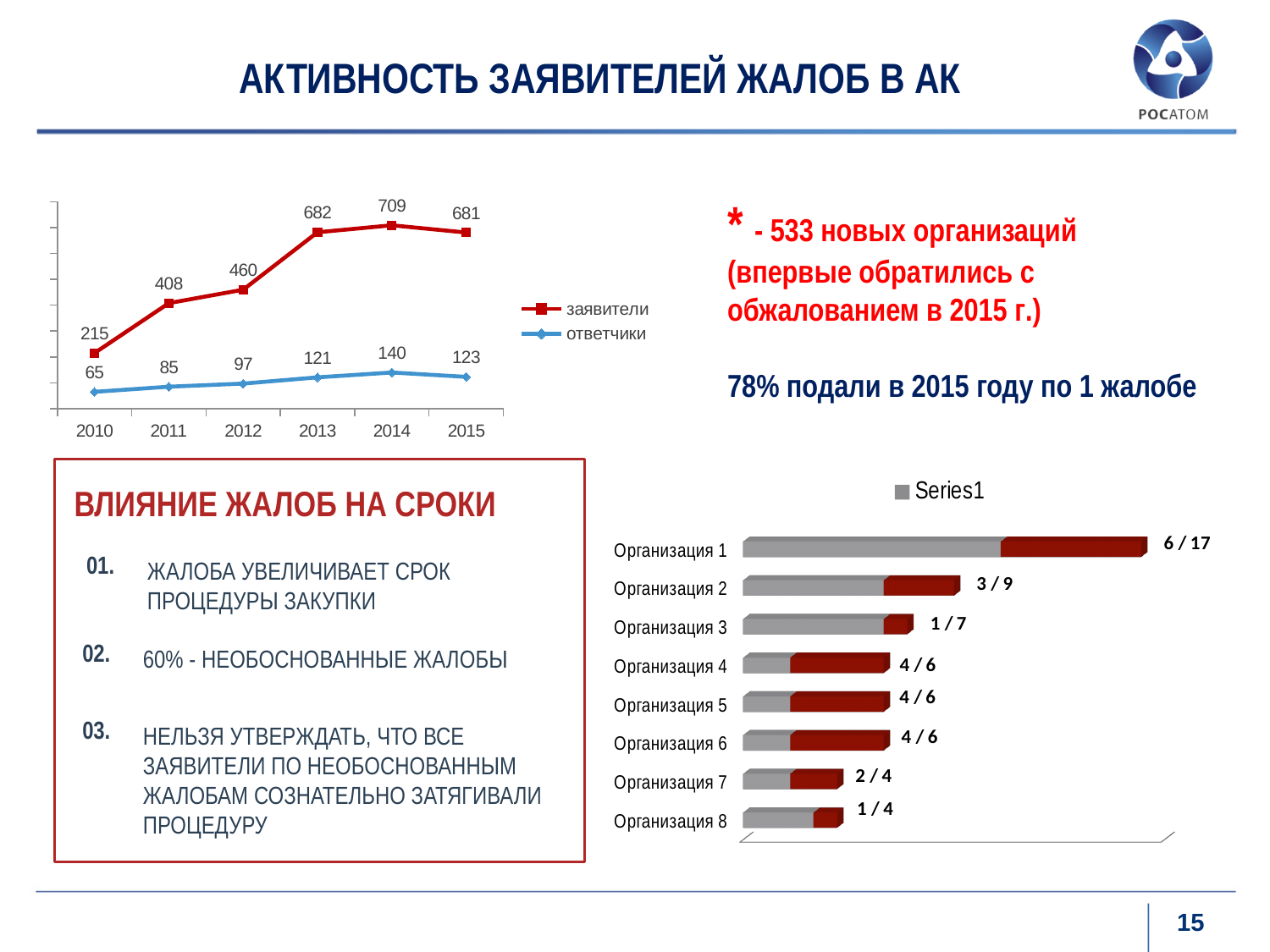

# АКТИВНОСТЬ ЗАЯВИТЕЛЕЙ ЖАЛОБ В АК
* - 533 новых организаций (впервые обратились с обжалованием в 2015 г.)

78% подали в 2015 году по 1 жалобе

### Chart

| Category | заявители | ответчики |
|---|---|---|
| 2010 | 215.0 | 65.0 |
| 2011 | 408.0 | 85.0 |
| 2012 | 460.0 | 97.0 |
| 2013 | 682.0 | 121.0 |
| 2014 | 709.0 | 140.0 |
| 2015 | 681.0 | 123.0 |

[unsupported chart]

ВЛИЯНИЕ ЖАЛОБ НА СРОКИ
01.
ЖАЛОБА УВЕЛИЧИВАЕТ СРОК ПРОЦЕДУРЫ ЗАКУПКИ
02.
60% - НЕОБОСНОВАННЫЕ ЖАЛОБЫ
03.
НЕЛЬЗЯ УТВЕРЖДАТЬ, ЧТО ВСЕ ЗАЯВИТЕЛИ ПО НЕОБОСНОВАННЫМ ЖАЛОБАМ СОЗНАТЕЛЬНО ЗАТЯГИВАЛИ ПРОЦЕДУРУ
15